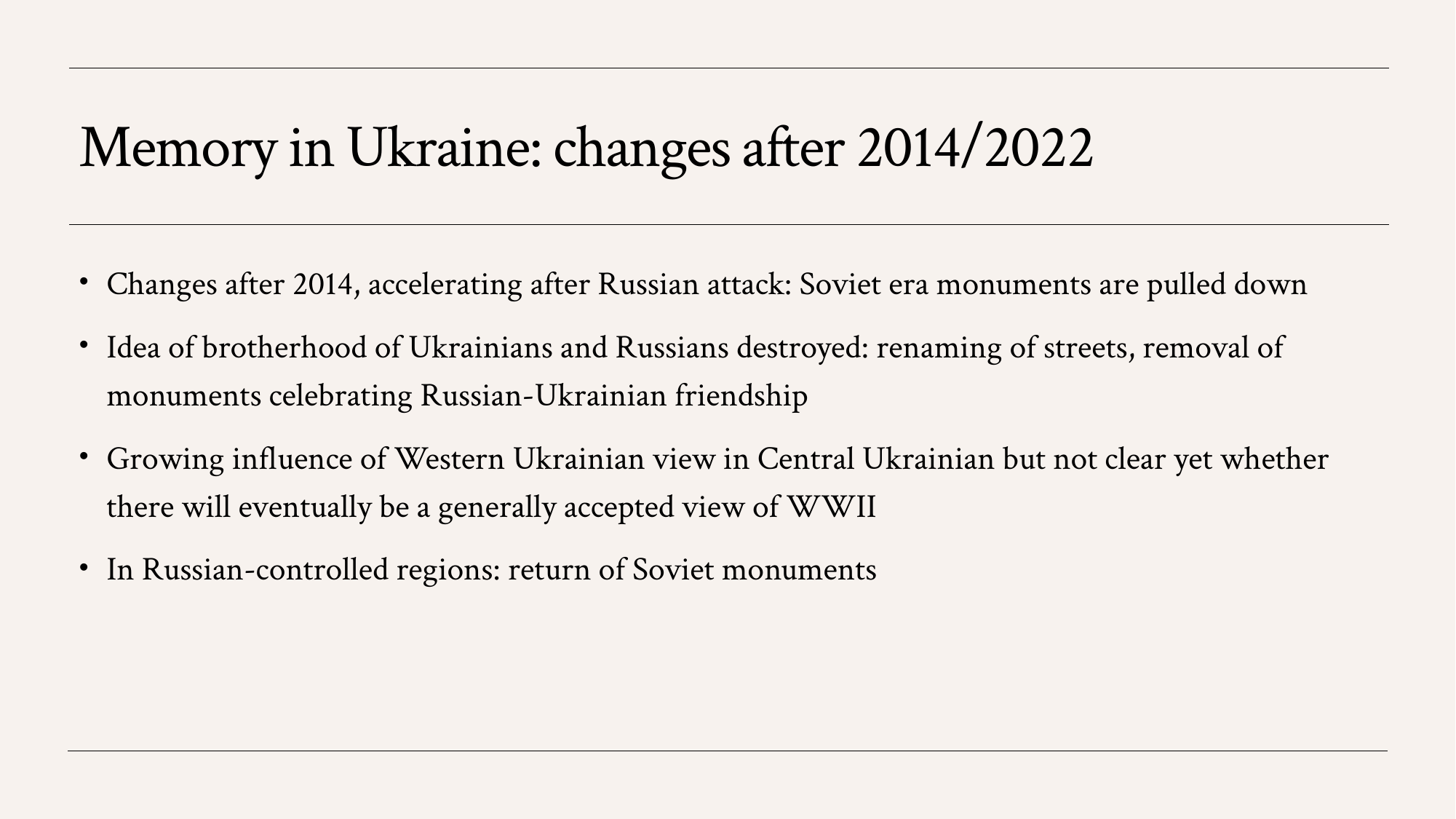

# Memory in Ukraine: changes after 2014/2022
Changes after 2014, accelerating after Russian attack: Soviet era monuments are pulled down
Idea of brotherhood of Ukrainians and Russians destroyed: renaming of streets, removal of monuments celebrating Russian-Ukrainian friendship
Growing influence of Western Ukrainian view in Central Ukrainian but not clear yet whether there will eventually be a generally accepted view of WWII
In Russian-controlled regions: return of Soviet monuments